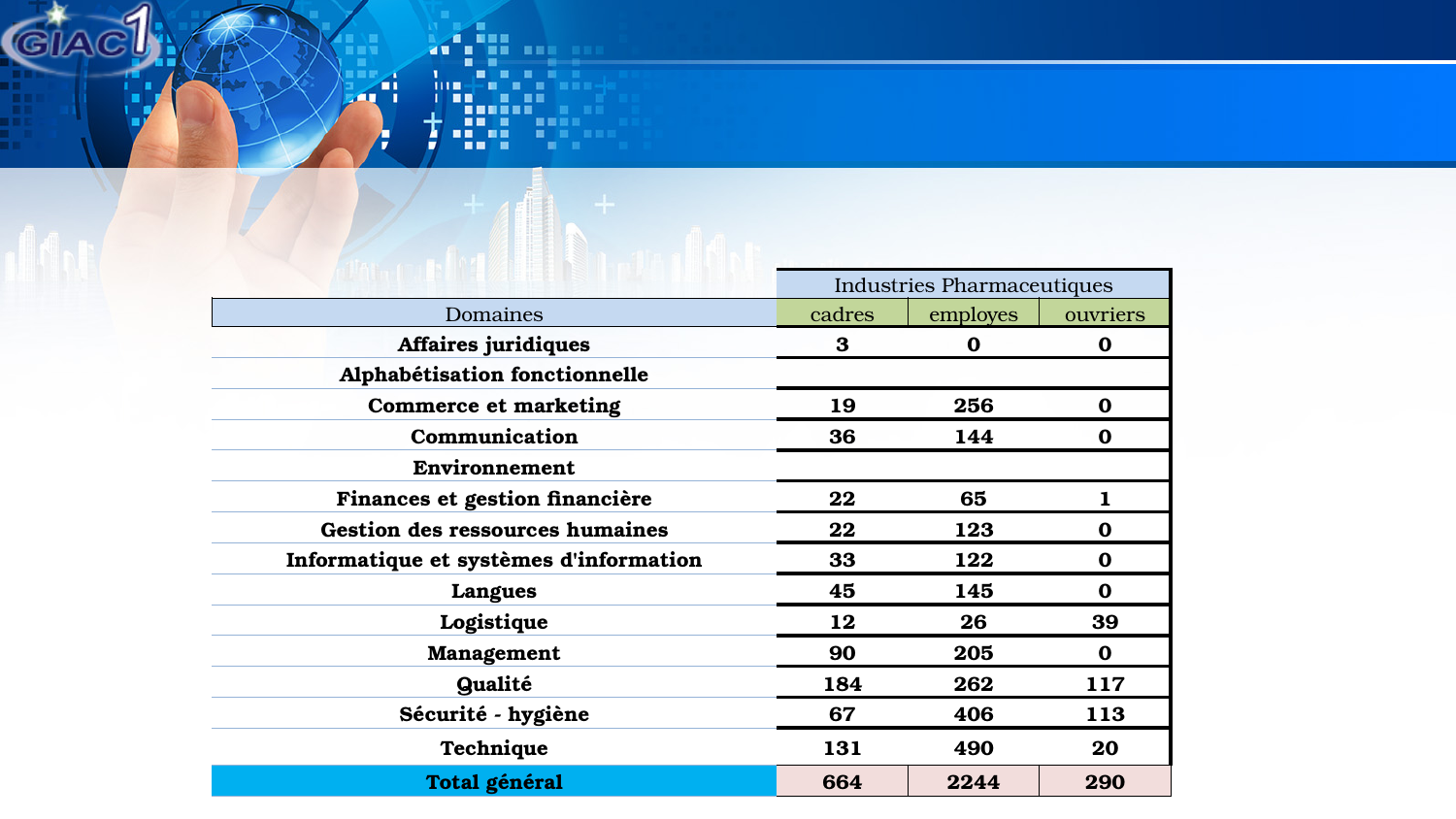

|  |  |  |  |
| --- | --- | --- | --- |
|  | Industries Pharmaceutiques |  |  |
| Domaines | cadres | employes | ouvriers |
| Affaires juridiques | 3 | 0 | 0 |
| Alphabétisation fonctionnelle |  |  |  |
| Commerce et marketing | 19 | 256 | 0 |
| Communication | 36 | 144 | 0 |
| Environnement |  |  |  |
| Finances et gestion financière | 22 | 65 | 1 |
| Gestion des ressources humaines | 22 | 123 | 0 |
| Informatique et systèmes d'information | 33 | 122 | 0 |
| Langues | 45 | 145 | 0 |
| Logistique | 12 | 26 | 39 |
| Management | 90 | 205 | 0 |
| Qualité | 184 | 262 | 117 |
| Sécurité - hygiène | 67 | 406 | 113 |
| Technique | 131 | 490 | 20 |
| Total général | 664 | 2244 | 290 |